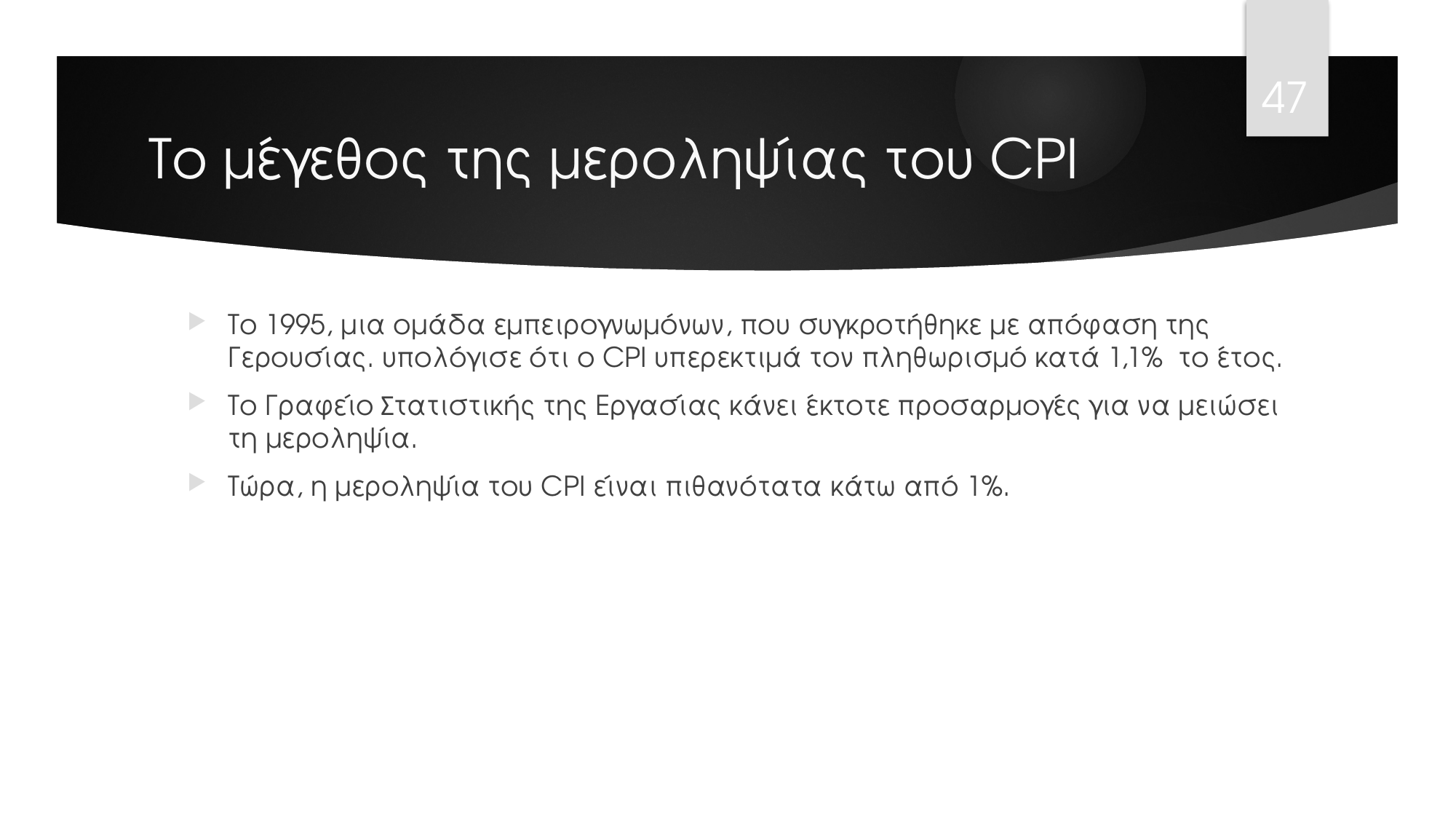

47
# Το μέγεθος της μεροληψίας του CPI
Το 1995, μια ομάδα εμπειρογνωμόνων, που συγκροτήθηκε με απόφαση της Γερουσίας. υπολόγισε ότι ο CPI υπερεκτιμά τον πληθωρισμό κατά 1,1%  το έτος.
Το Γραφείο Στατιστικής της Εργασίας κάνει έκτοτε προσαρμογές για να μειώσει τη μεροληψία.
Τώρα, η μεροληψία του CPI είναι πιθανότατα κάτω από 1%.